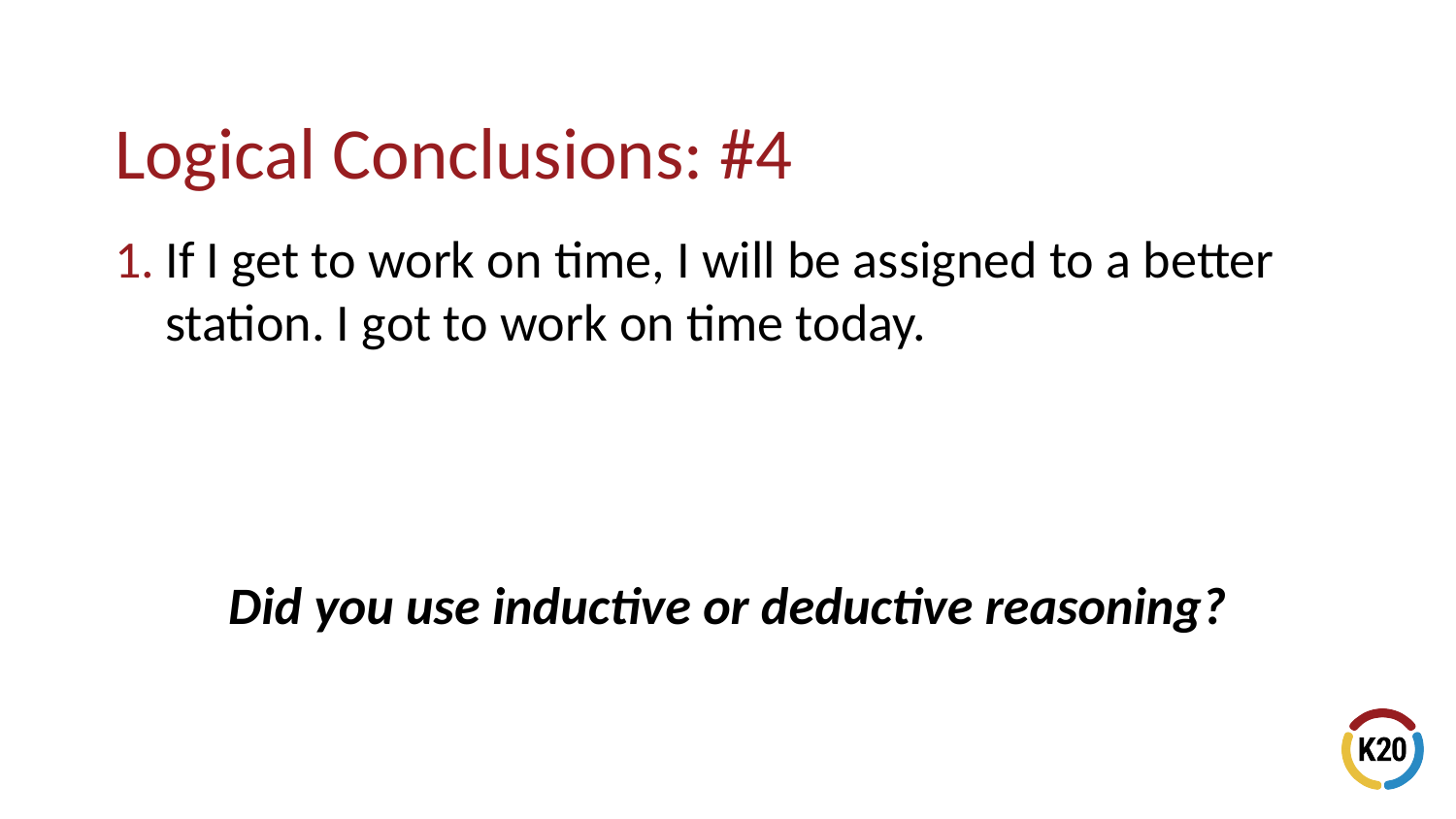

# Logical Conclusions: #4
If I get to work on time, I will be assigned to a better station. I got to work on time today.

Did you use inductive or deductive reasoning?